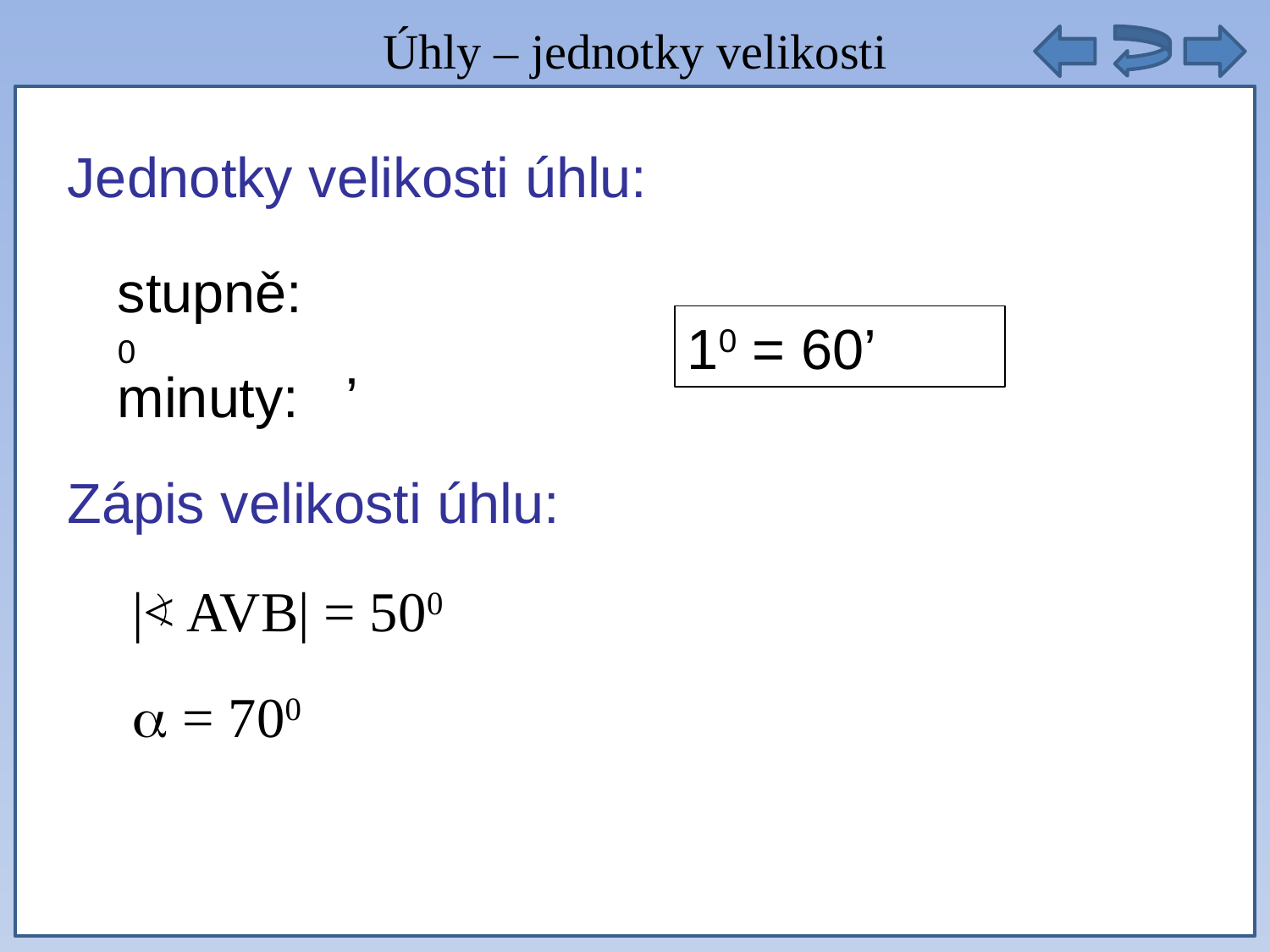

Úhly – jednotky velikosti

autobusy těchto linek ze zastávky vyjet opět současně
Jednotky velikosti úhlu:
stupně:    0
10 = 60’
minuty:   ’
Zápis velikosti úhlu:
|< AVB| = 500

α = 700